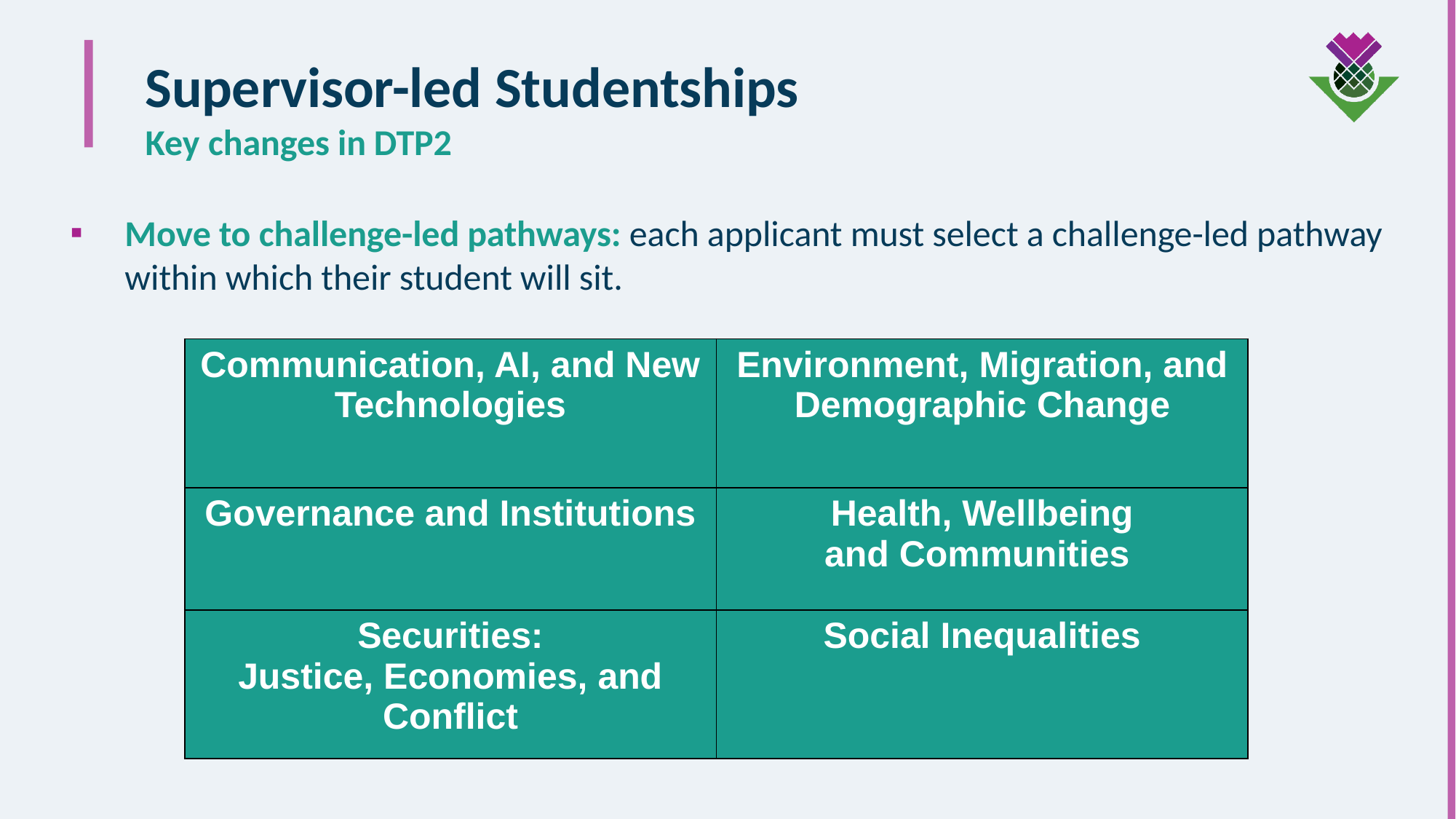

# Supervisor-led Studentships Key changes in DTP2
Move to challenge-led pathways: each applicant must select a challenge-led pathway within which their student will sit.

| Communication, AI, and New Technologies​ | Environment, Migration, and Demographic Change​ |
| --- | --- |
| Governance and Institutions​ | Health, Wellbeing and Communities ​ |
| Securities: Justice, Economies, and Conflict​ | Social Inequalities​ |